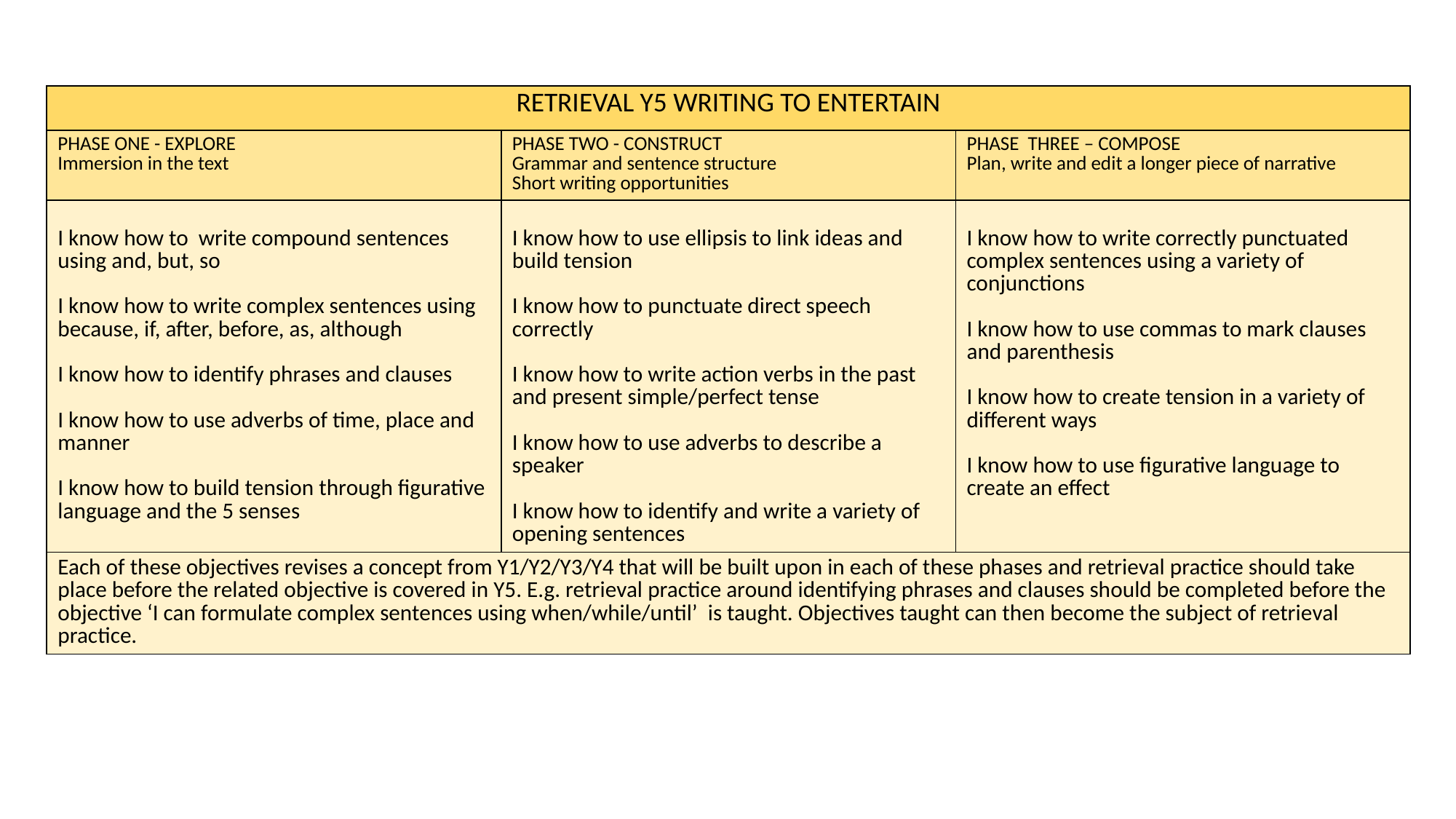

| RETRIEVAL Y5 WRITING TO ENTERTAIN |  |  |
| --- | --- | --- |
| PHASE ONE - EXPLORE Immersion in the text | PHASE TWO - CONSTRUCT Grammar and sentence structure Short writing opportunities | PHASE THREE – COMPOSE Plan, write and edit a longer piece of narrative |
| I know how to write compound sentences using and, but, so I know how to write complex sentences using because, if, after, before, as, although I know how to identify phrases and clauses I know how to use adverbs of time, place and manner I know how to build tension through figurative language and the 5 senses | I know how to use ellipsis to link ideas and build tension I know how to punctuate direct speech correctly I know how to write action verbs in the past and present simple/perfect tense I know how to use adverbs to describe a speaker I know how to identify and write a variety of opening sentences | I know how to write correctly punctuated complex sentences using a variety of conjunctions I know how to use commas to mark clauses and parenthesis I know how to create tension in a variety of different ways I know how to use figurative language to create an effect |
| Each of these objectives revises a concept from Y1/Y2/Y3/Y4 that will be built upon in each of these phases and retrieval practice should take place before the related objective is covered in Y5. E.g. retrieval practice around identifying phrases and clauses should be completed before the objective ‘I can formulate complex sentences using when/while/until’ is taught. Objectives taught can then become the subject of retrieval practice. |  |  |